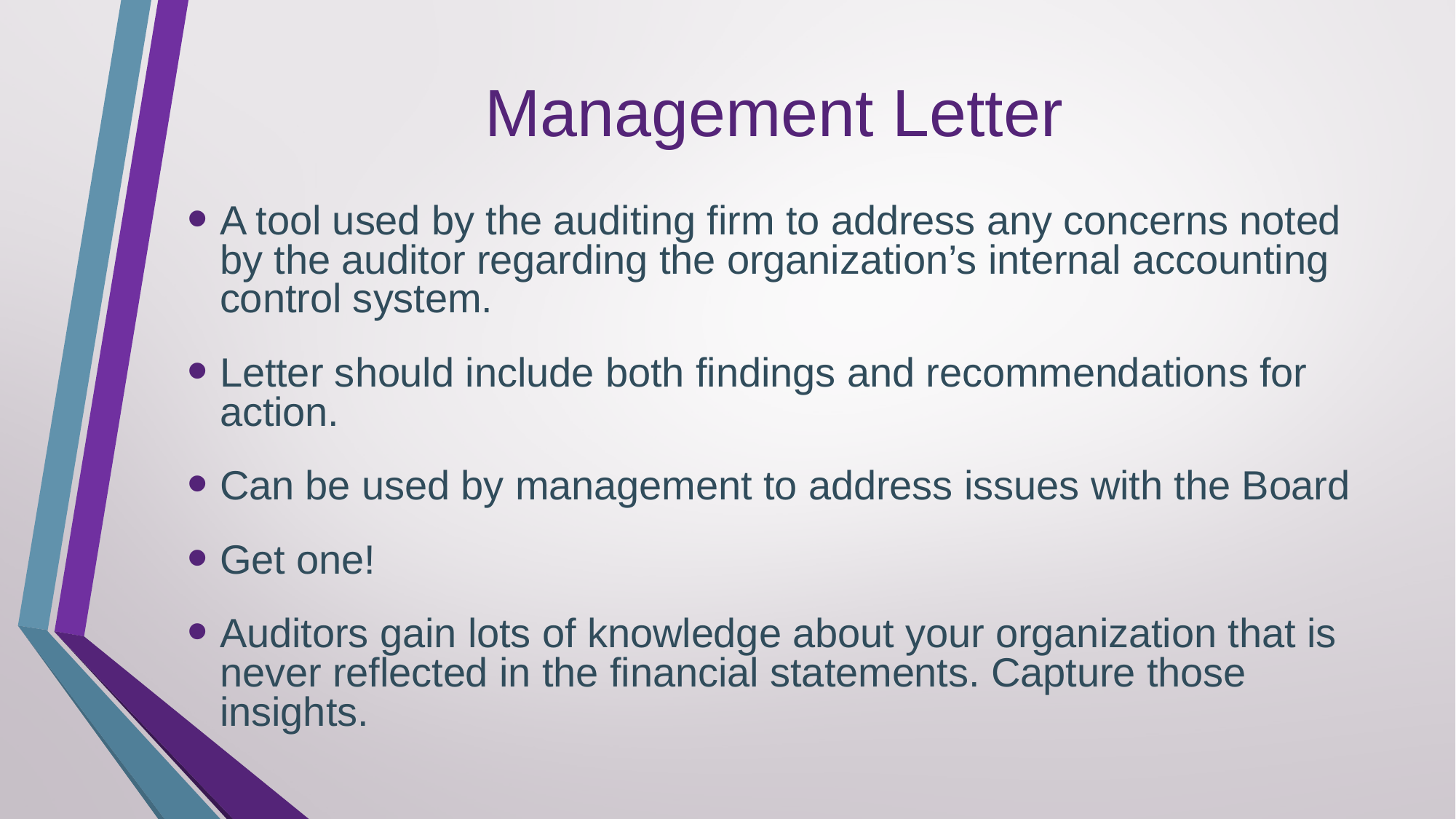

# Management Letter
A tool used by the auditing firm to address any concerns noted by the auditor regarding the organization’s internal accounting control system.
Letter should include both findings and recommendations for action.
Can be used by management to address issues with the Board
Get one!
Auditors gain lots of knowledge about your organization that is never reflected in the financial statements. Capture those insights.